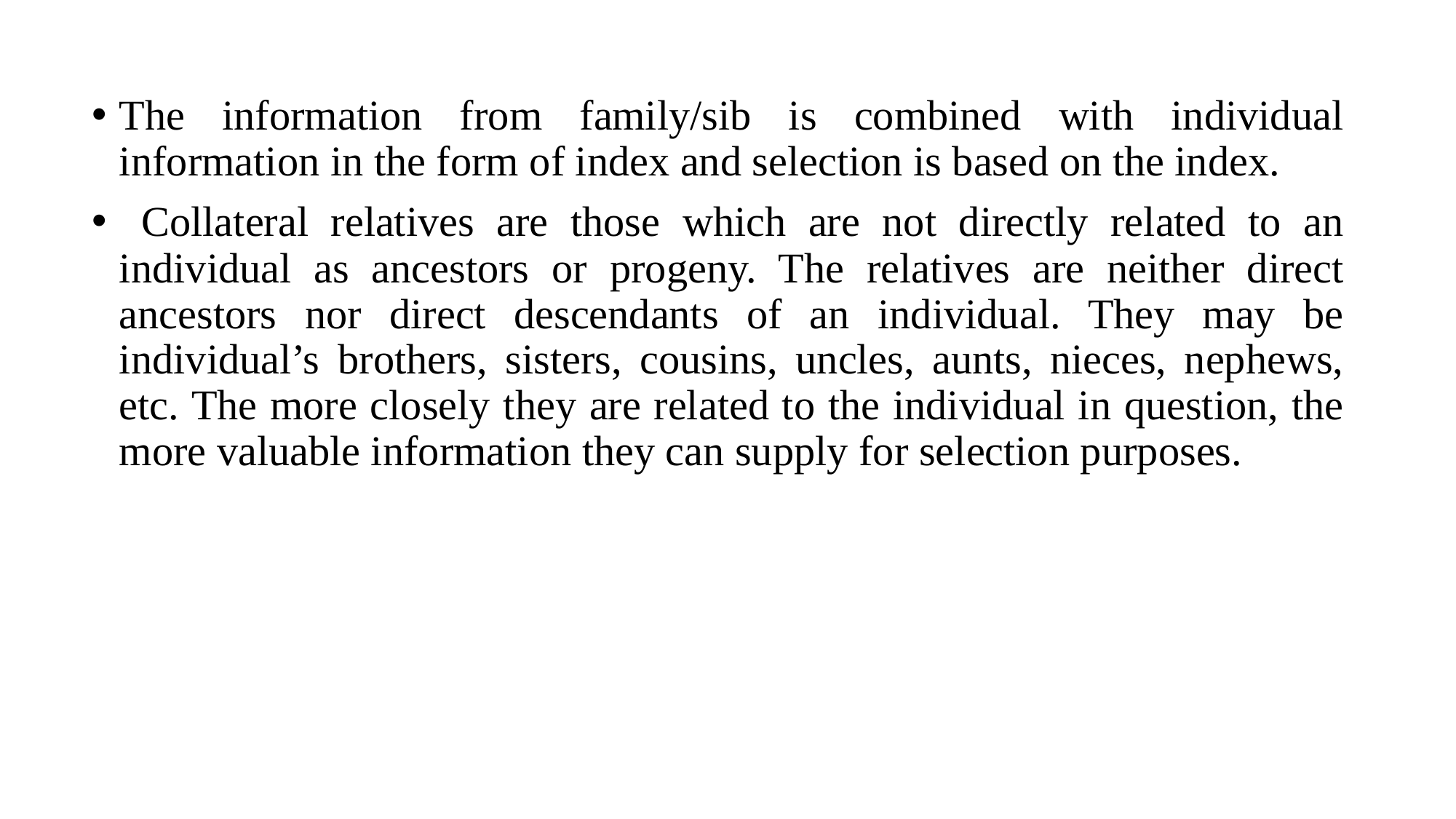

The information from family/sib is combined with individual information in the form of index and selection is based on the index.
 Collateral relatives are those which are not directly related to an individual as ancestors or progeny. The relatives are neither direct ancestors nor direct descendants of an individual. They may be individual’s brothers, sisters, cousins, uncles, aunts, nieces, nephews, etc. The more closely they are related to the individual in question, the more valuable information they can supply for selection purposes.